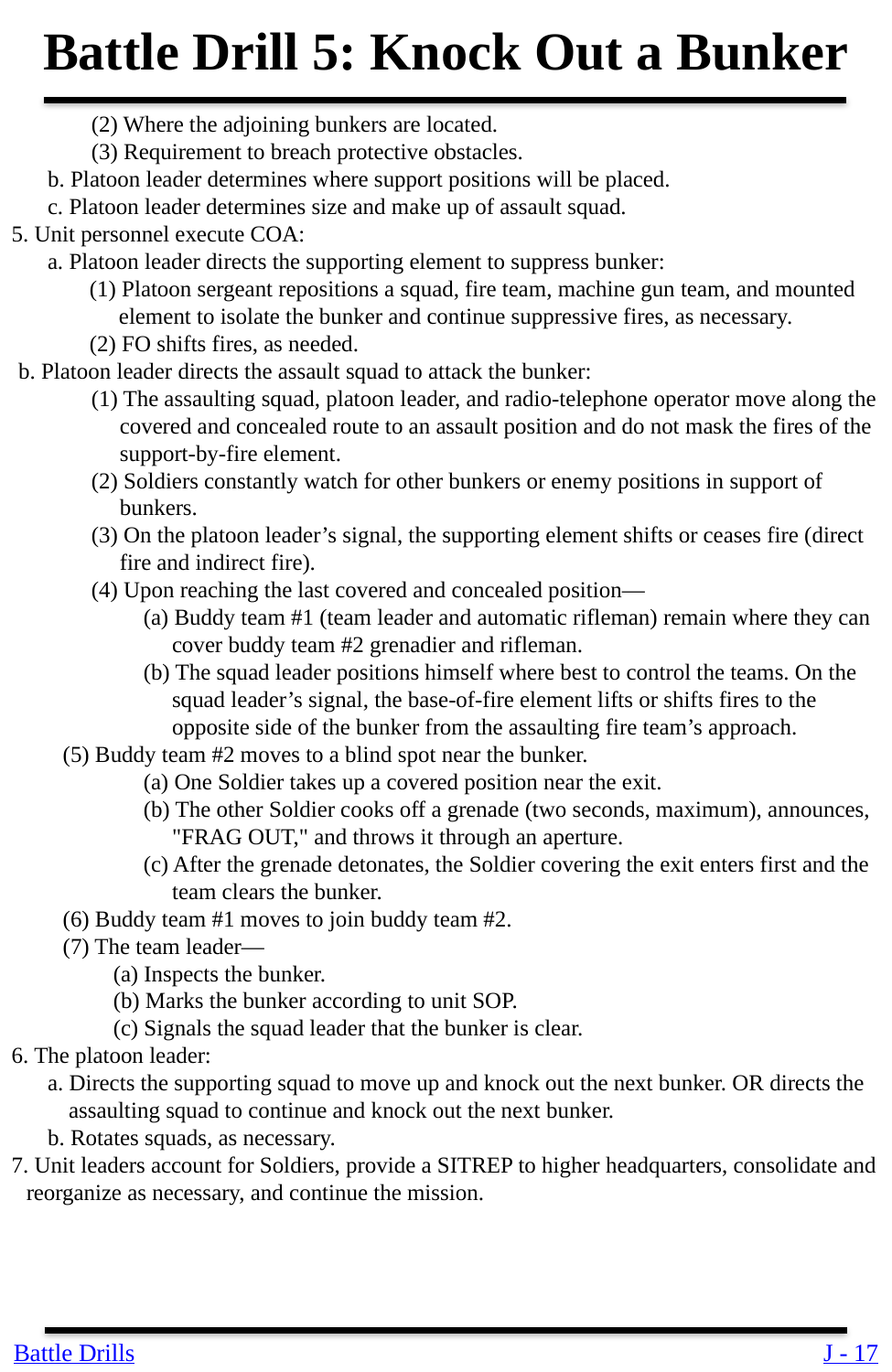

Battle Drill 5: Knock Out a Bunker
(2) Where the adjoining bunkers are located.
(3) Requirement to breach protective obstacles.
b. Platoon leader determines where support positions will be placed.
c. Platoon leader determines size and make up of assault squad.
5. Unit personnel execute COA:
a. Platoon leader directs the supporting element to suppress bunker:
(1) Platoon sergeant repositions a squad, fire team, machine gun team, and mounted element to isolate the bunker and continue suppressive fires, as necessary.
(2) FO shifts fires, as needed.
b. Platoon leader directs the assault squad to attack the bunker:
(1) The assaulting squad, platoon leader, and radio-telephone operator move along the covered and concealed route to an assault position and do not mask the fires of the support-by-fire element.
(2) Soldiers constantly watch for other bunkers or enemy positions in support of bunkers.
(3) On the platoon leader’s signal, the supporting element shifts or ceases fire (direct fire and indirect fire).
(4) Upon reaching the last covered and concealed position—
(a) Buddy team #1 (team leader and automatic rifleman) remain where they can cover buddy team #2 grenadier and rifleman.
(b) The squad leader positions himself where best to control the teams. On the squad leader’s signal, the base-of-fire element lifts or shifts fires to the opposite side of the bunker from the assaulting fire team’s approach.
(5) Buddy team #2 moves to a blind spot near the bunker.
(a) One Soldier takes up a covered position near the exit.
(b) The other Soldier cooks off a grenade (two seconds, maximum), announces, "FRAG OUT," and throws it through an aperture.
(c) After the grenade detonates, the Soldier covering the exit enters first and the team clears the bunker.
(6) Buddy team #1 moves to join buddy team #2.
(7) The team leader—
(a) Inspects the bunker.
(b) Marks the bunker according to unit SOP.
(c) Signals the squad leader that the bunker is clear.
6. The platoon leader:
a. Directs the supporting squad to move up and knock out the next bunker. OR directs the assaulting squad to continue and knock out the next bunker.
b. Rotates squads, as necessary.
7. Unit leaders account for Soldiers, provide a SITREP to higher headquarters, consolidate and reorganize as necessary, and continue the mission.
Battle Drills
J - 17